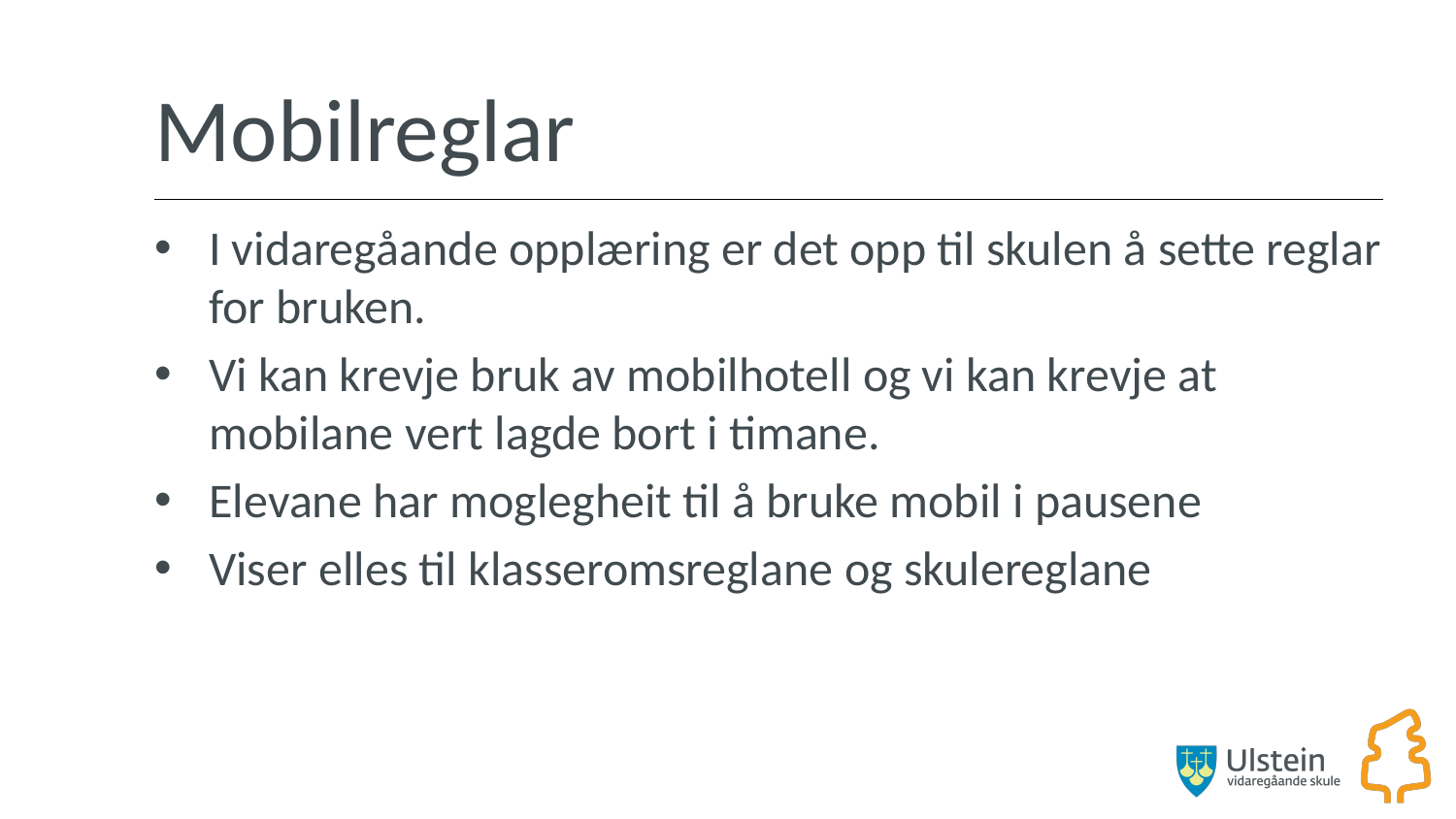

# Mobilreglar
I vidaregåande opplæring er det opp til skulen å sette reglar for bruken.
Vi kan krevje bruk av mobilhotell og vi kan krevje at mobilane vert lagde bort i timane.
Elevane har moglegheit til å bruke mobil i pausene
Viser elles til klasseromsreglane og skulereglane